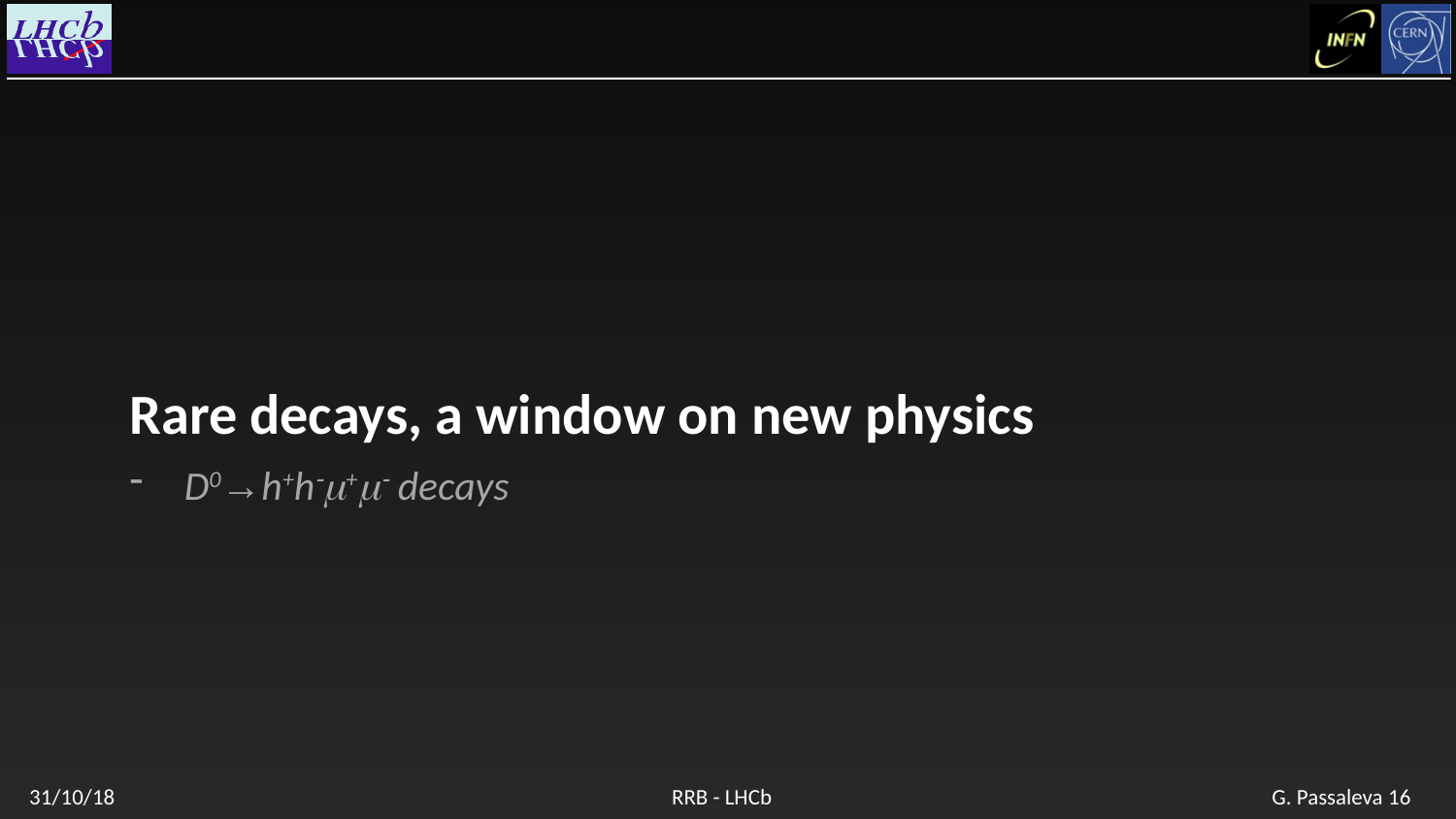

# Rare decays, a window on new physics
D0→h+h−μ+μ− decays

31/10/18
RRB - LHCb
G. Passaleva 16